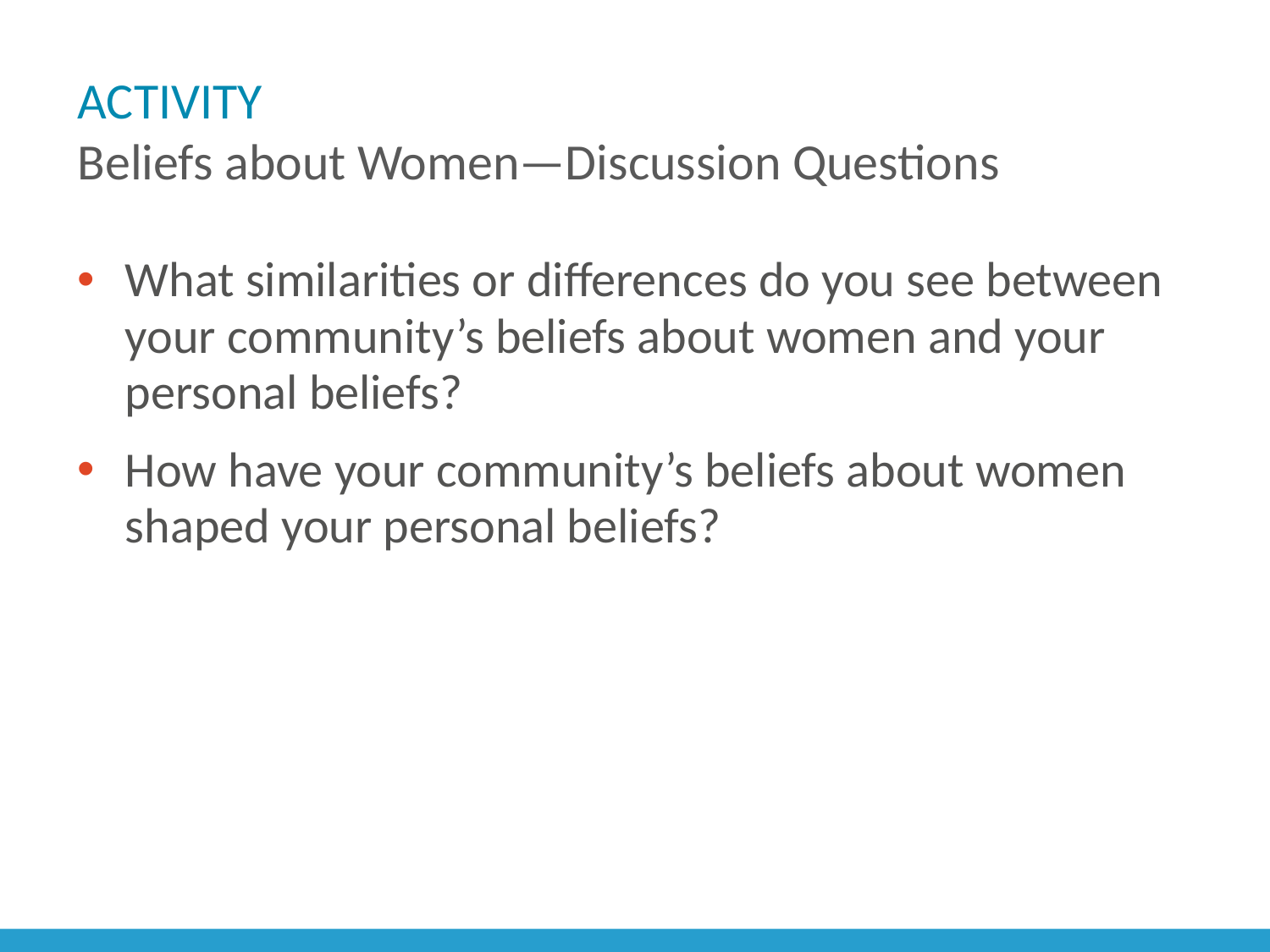

# ACTIVITY Beliefs about Women—Discussion Questions
What similarities or differences do you see between your community’s beliefs about women and your personal beliefs?
How have your community’s beliefs about women shaped your personal beliefs?